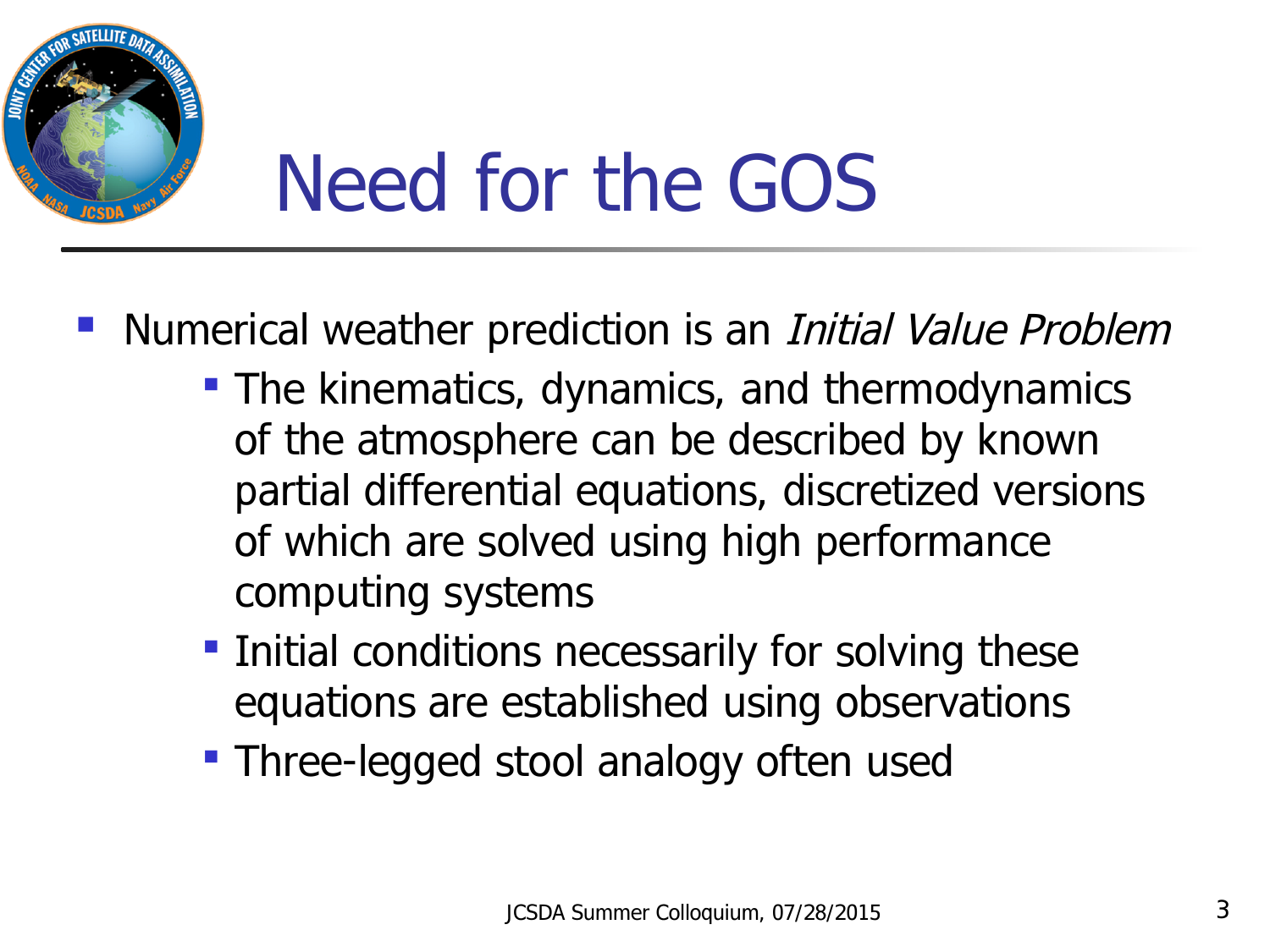

# Need for the GOS
Numerical weather prediction is an Initial Value Problem
The kinematics, dynamics, and thermodynamics of the atmosphere can be described by known partial differential equations, discretized versions of which are solved using high performance computing systems
Initial conditions necessarily for solving these equations are established using observations
Three-legged stool analogy often used
3
JCSDA Summer Colloquium, 07/28/2015